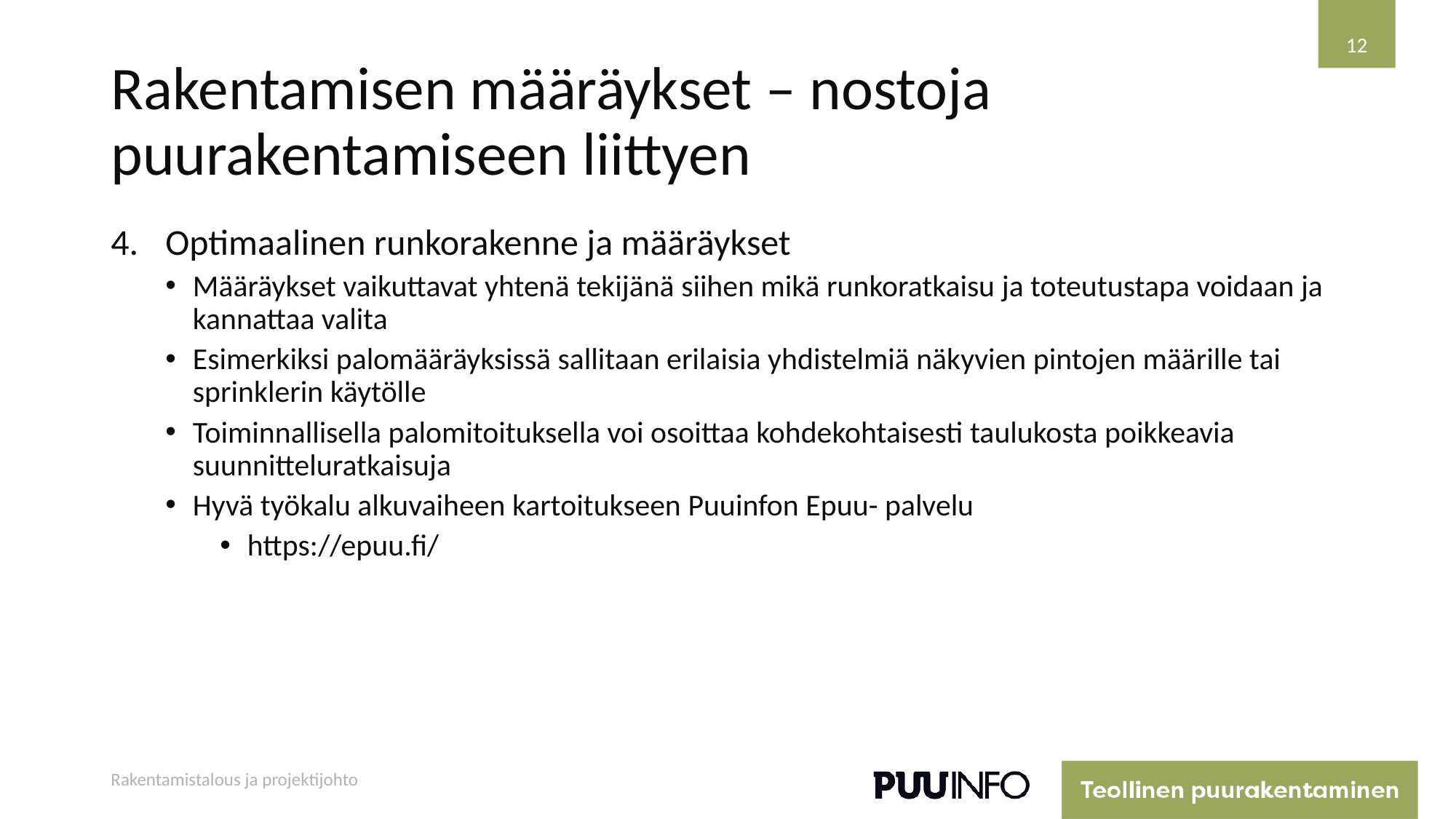

12
# Rakentamisen määräykset – nostoja puurakentamiseen liittyen
Optimaalinen runkorakenne ja määräykset
Määräykset vaikuttavat yhtenä tekijänä siihen mikä runkoratkaisu ja toteutustapa voidaan ja kannattaa valita
Esimerkiksi palomääräyksissä sallitaan erilaisia yhdistelmiä näkyvien pintojen määrille tai sprinklerin käytölle
Toiminnallisella palomitoituksella voi osoittaa kohdekohtaisesti taulukosta poikkeavia suunnitteluratkaisuja
Hyvä työkalu alkuvaiheen kartoitukseen Puuinfon Epuu- palvelu
https://epuu.fi/

Rakentamistalous ja projektijohto